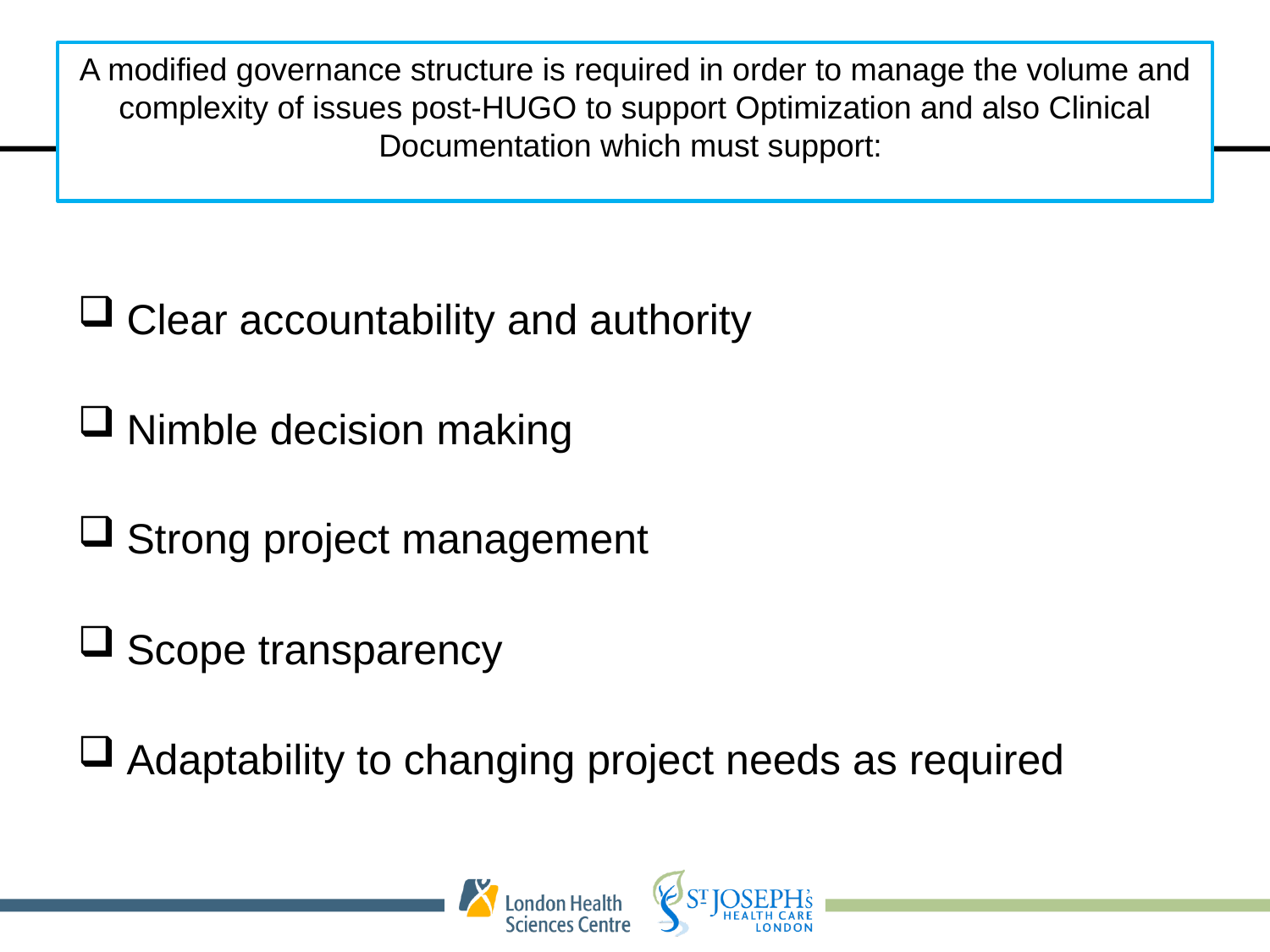

A modified governance structure is required in order to manage the volume and complexity of issues post-HUGO to support Optimization and also Clinical Documentation which must support:

Clear accountability and authority
Nimble decision making
Strong project management
Scope transparency
Adaptability to changing project needs as required